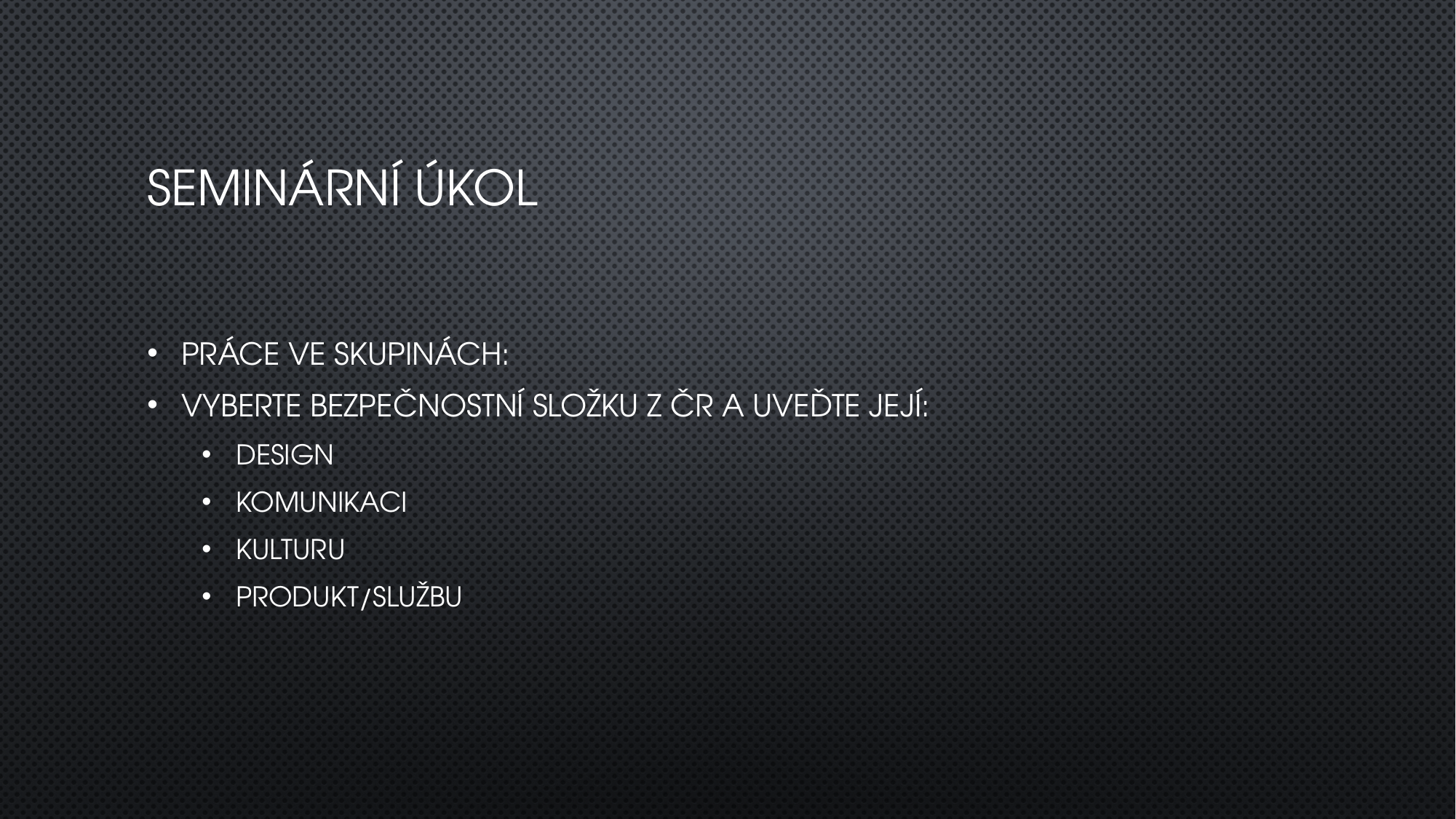

# Seminární úkol
Práce ve skupinách:
Vyberte bezpečnostní složku z ČR a uveďte její:
Design
Komunikaci
Kulturu
Produkt/službu